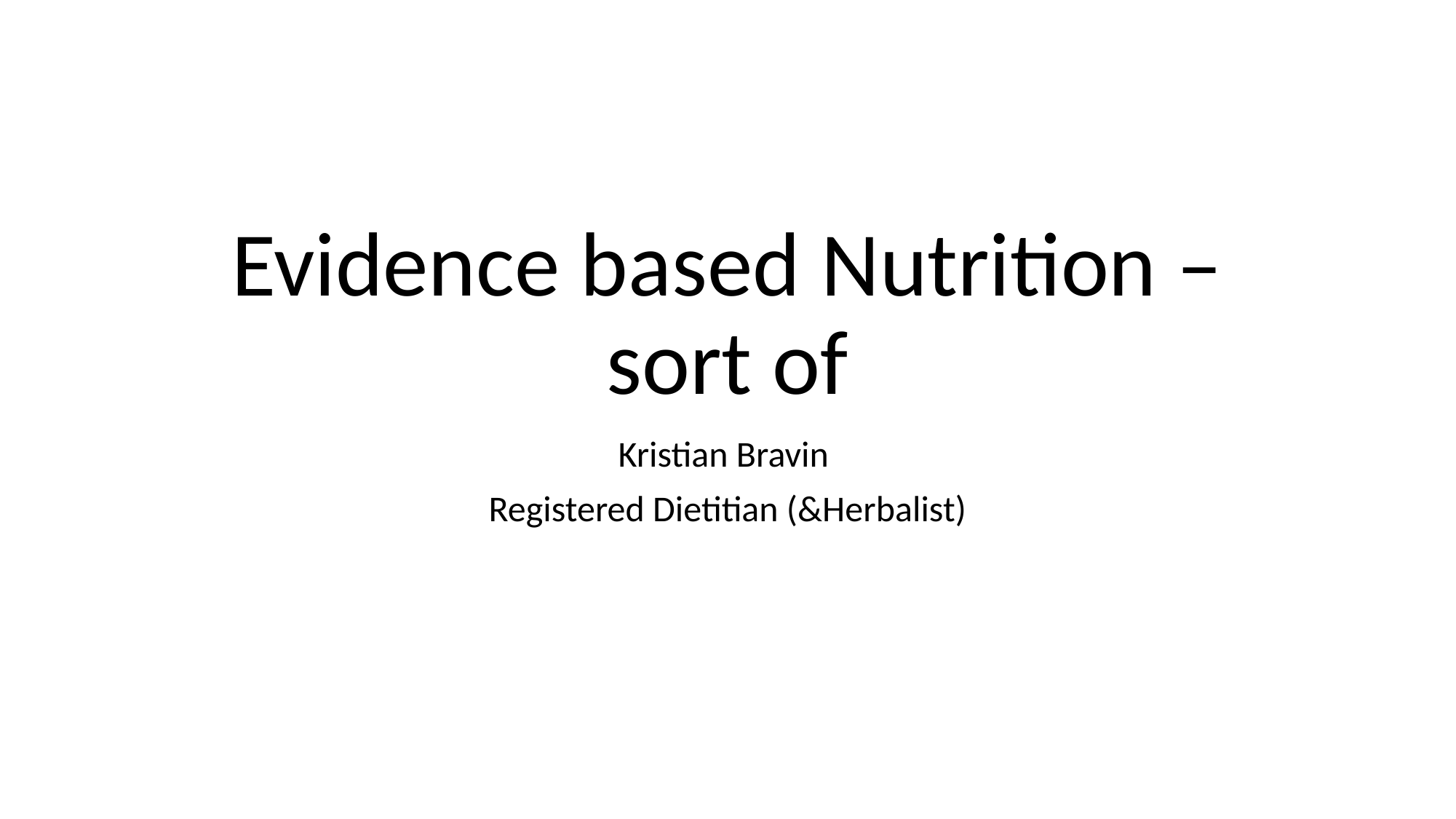

# Evidence based Nutrition – sort of
Kristian Bravin
Registered Dietitian (&Herbalist)